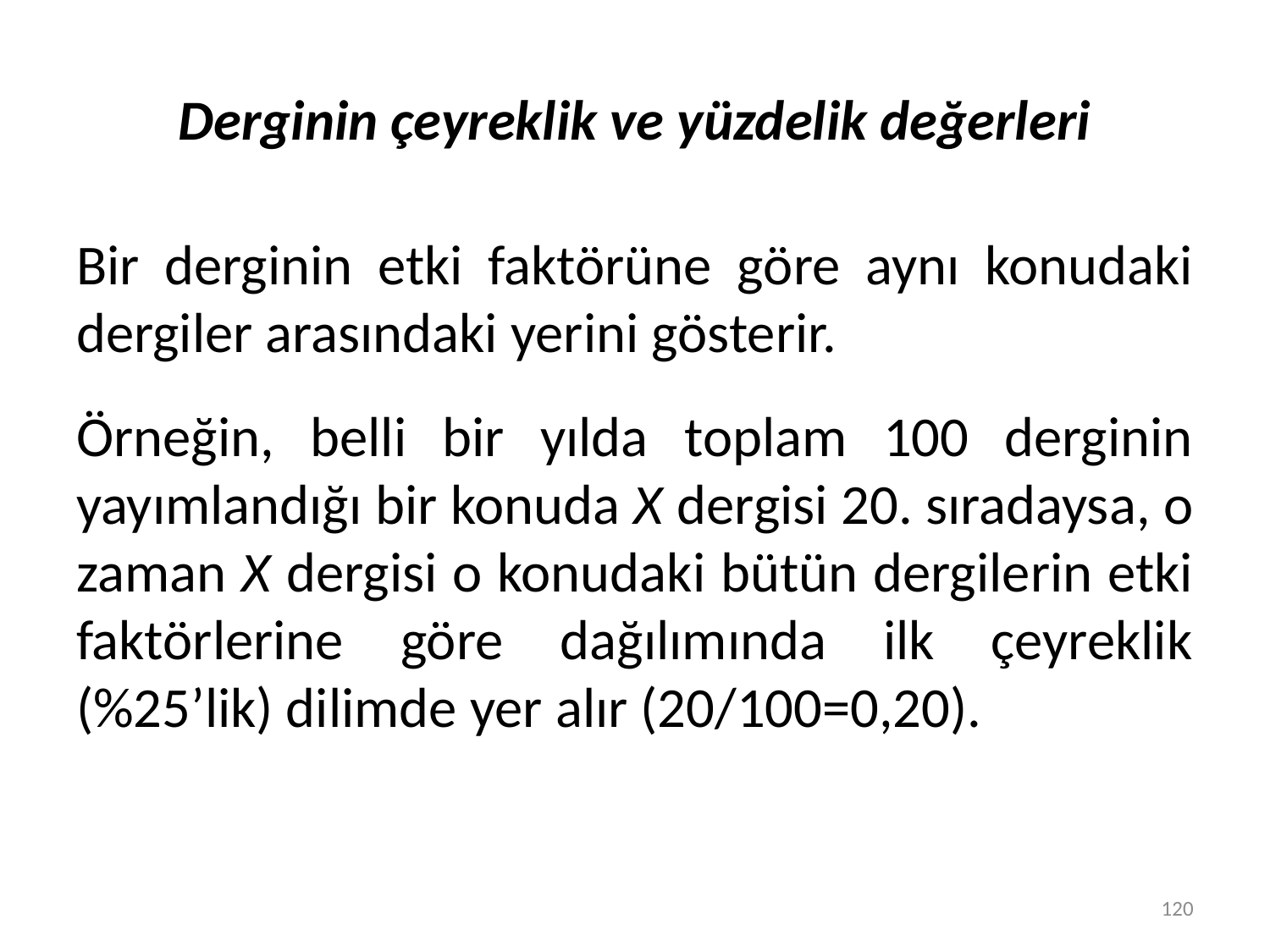

# Derginin çeyreklik ve yüzdelik değerleri
Bir derginin etki faktörüne göre aynı konudaki dergiler arasındaki yerini gösterir.

Örneğin, belli bir yılda toplam 100 derginin yayımlandığı bir konuda X dergisi 20. sıradaysa, o zaman X dergisi o konudaki bütün dergilerin etki faktörlerine göre dağılımında ilk çeyreklik (%25’lik) dilimde yer alır (20/100=0,20).
120